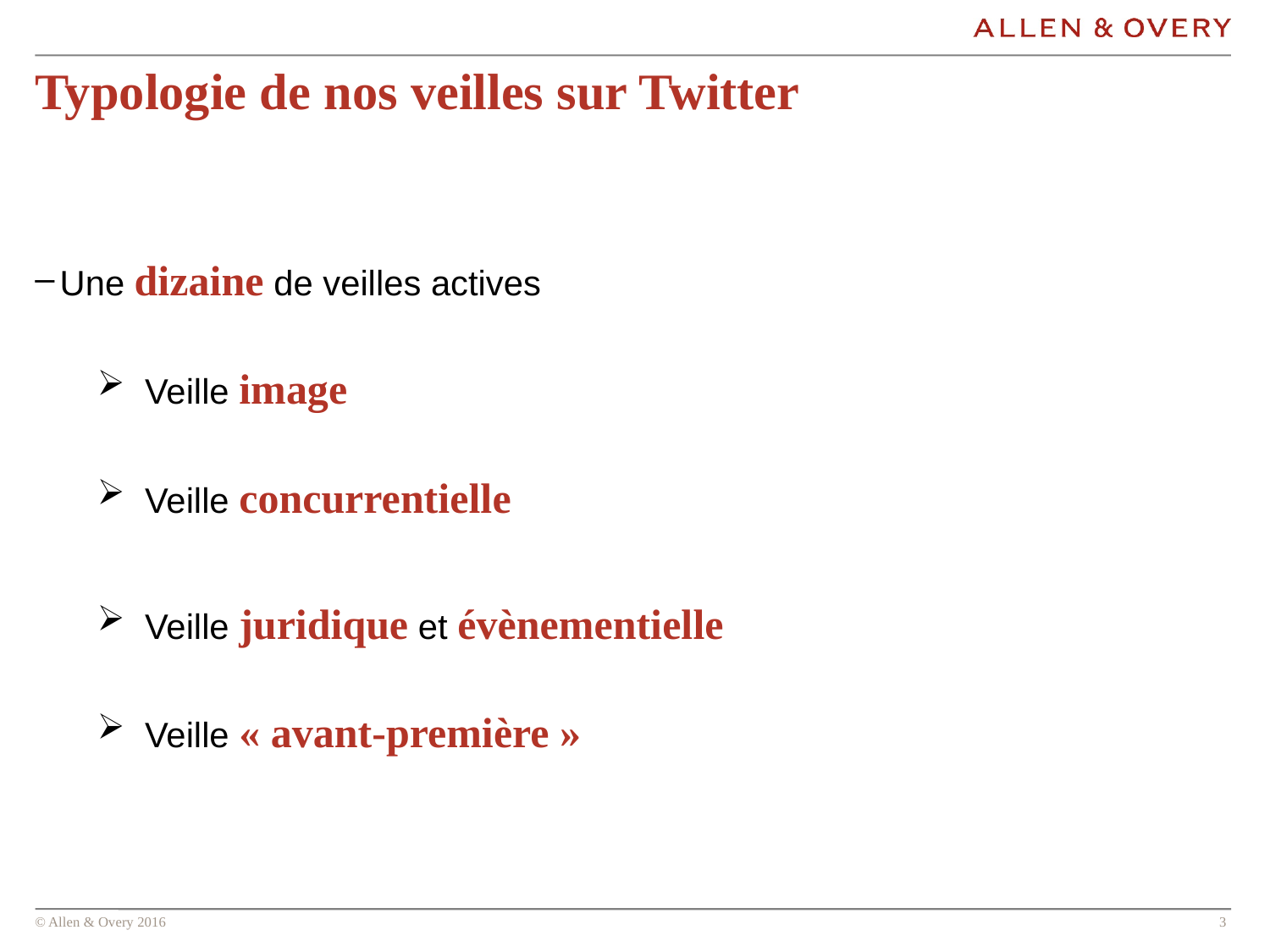

# Typologie de nos veilles sur Twitter
Une dizaine de veilles actives

Veille image

Veille concurrentielle

Veille juridique et évènementielle

Veille « avant-première »